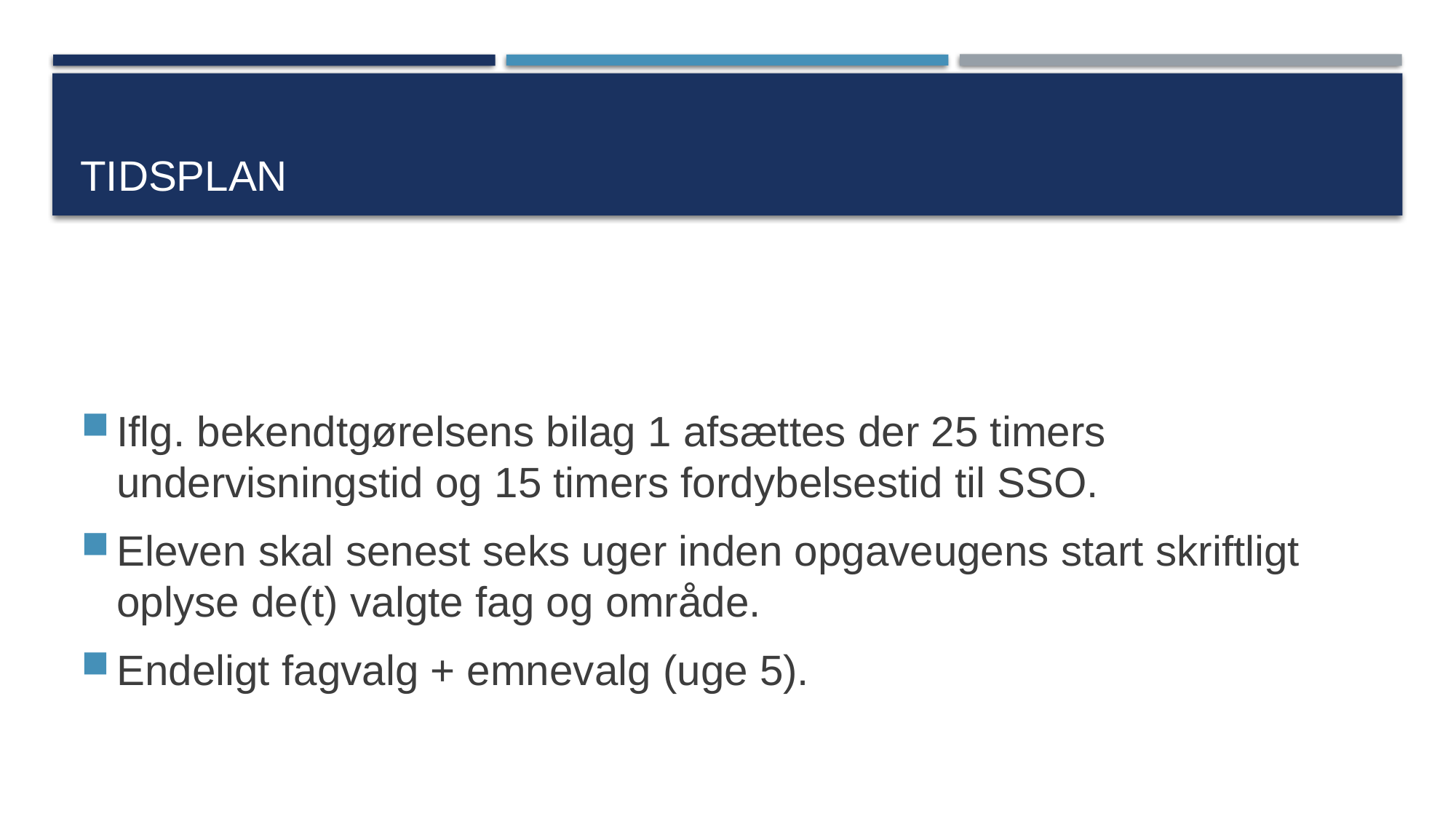

# Tidsplan
Iflg. bekendtgørelsens bilag 1 afsættes der 25 timers undervisningstid og 15 timers fordybelsestid til SSO.
Eleven skal senest seks uger inden opgaveugens start skriftligt oplyse de(t) valgte fag og område.
Endeligt fagvalg + emnevalg (uge 5).